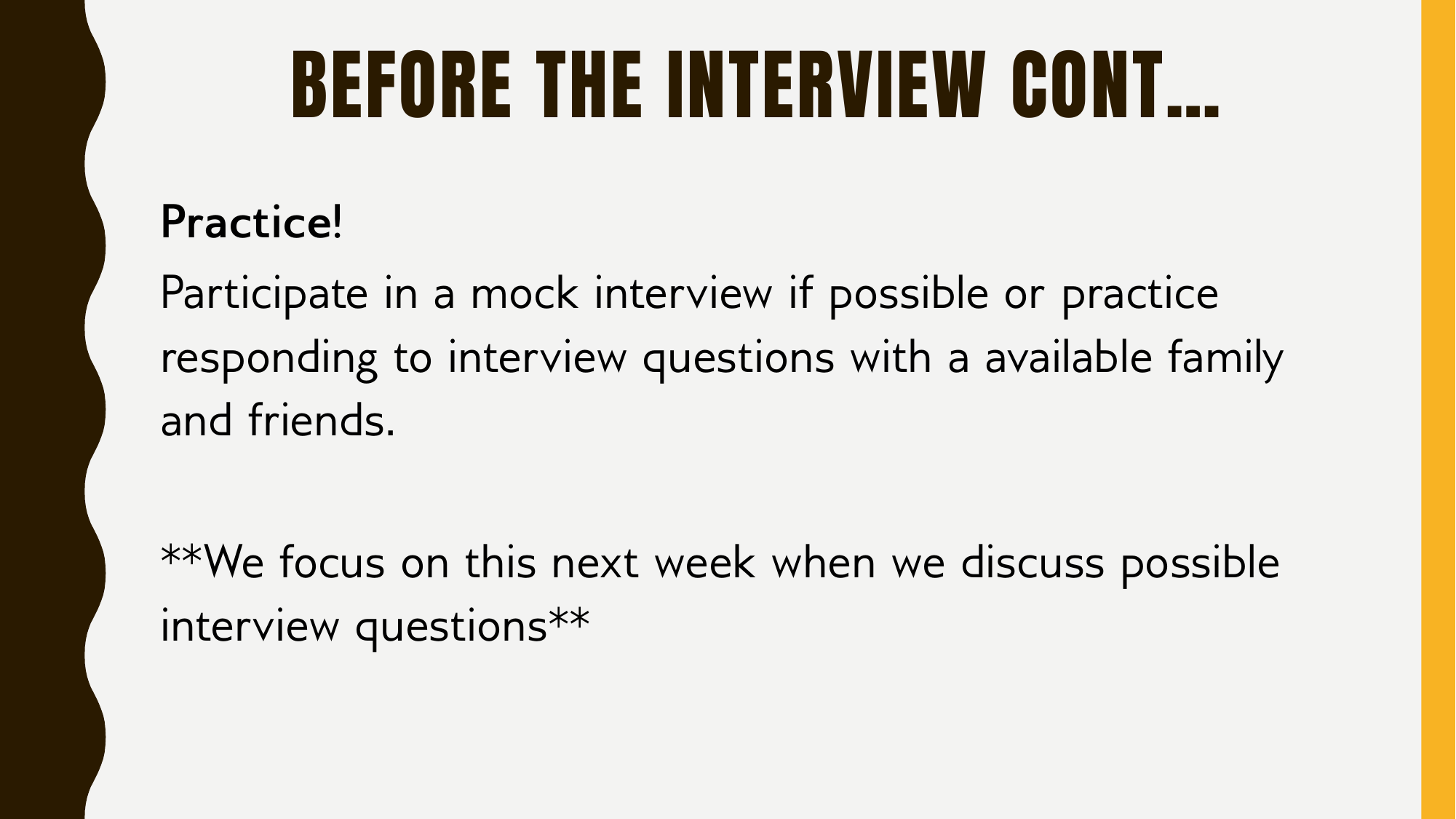

# Before the interview cont…
Practice!
Participate in a mock interview if possible or practice responding to interview questions with a available family and friends.

**We focus on this next week when we discuss possible interview questions**